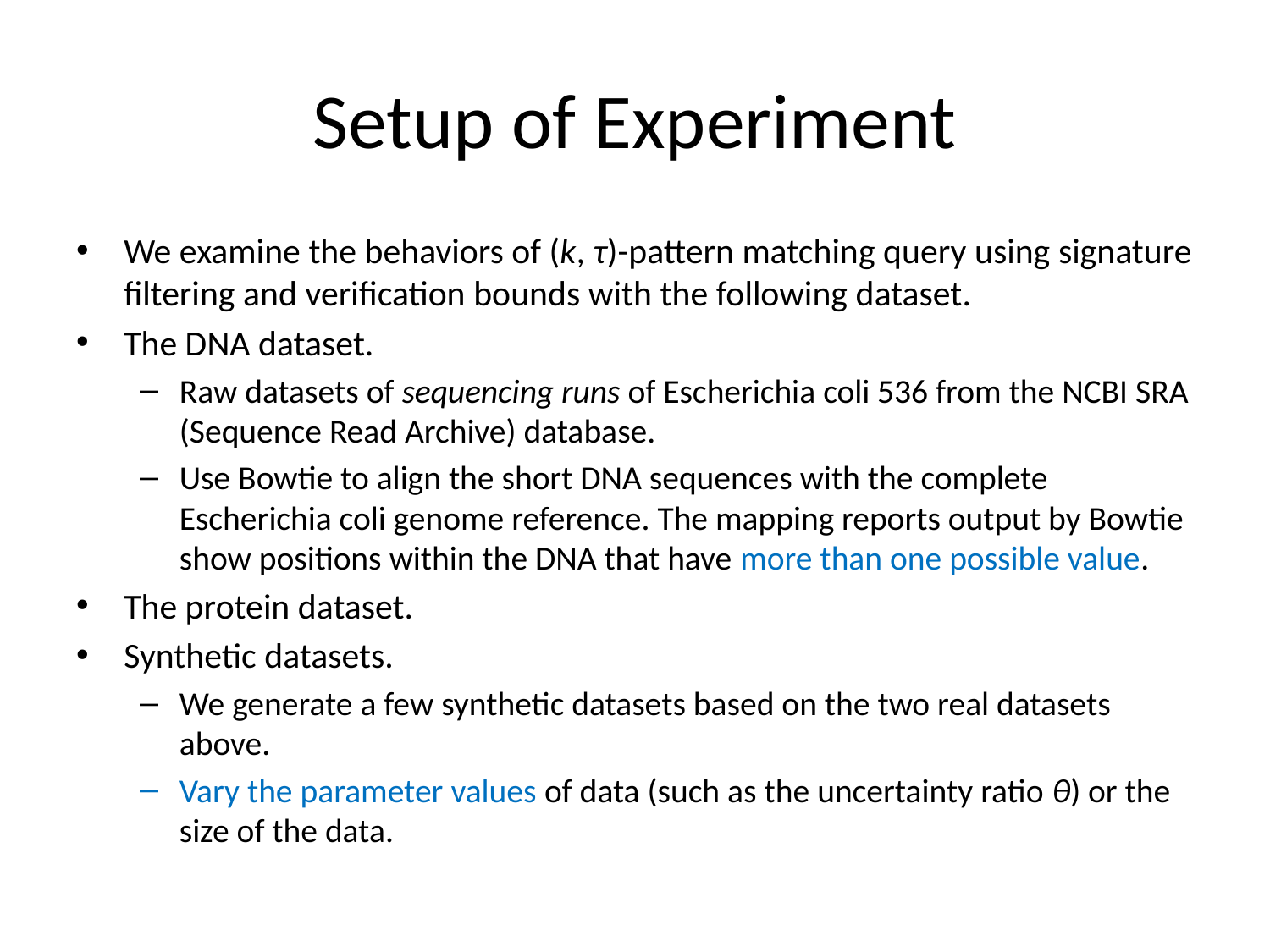

# Setup of Experiment
We examine the behaviors of (k, τ)-pattern matching query using signature filtering and verification bounds with the following dataset.
The DNA dataset.
Raw datasets of sequencing runs of Escherichia coli 536 from the NCBI SRA (Sequence Read Archive) database.
Use Bowtie to align the short DNA sequences with the complete Escherichia coli genome reference. The mapping reports output by Bowtie show positions within the DNA that have more than one possible value.
The protein dataset.
Synthetic datasets.
We generate a few synthetic datasets based on the two real datasets above.
Vary the parameter values of data (such as the uncertainty ratio θ) or the size of the data.